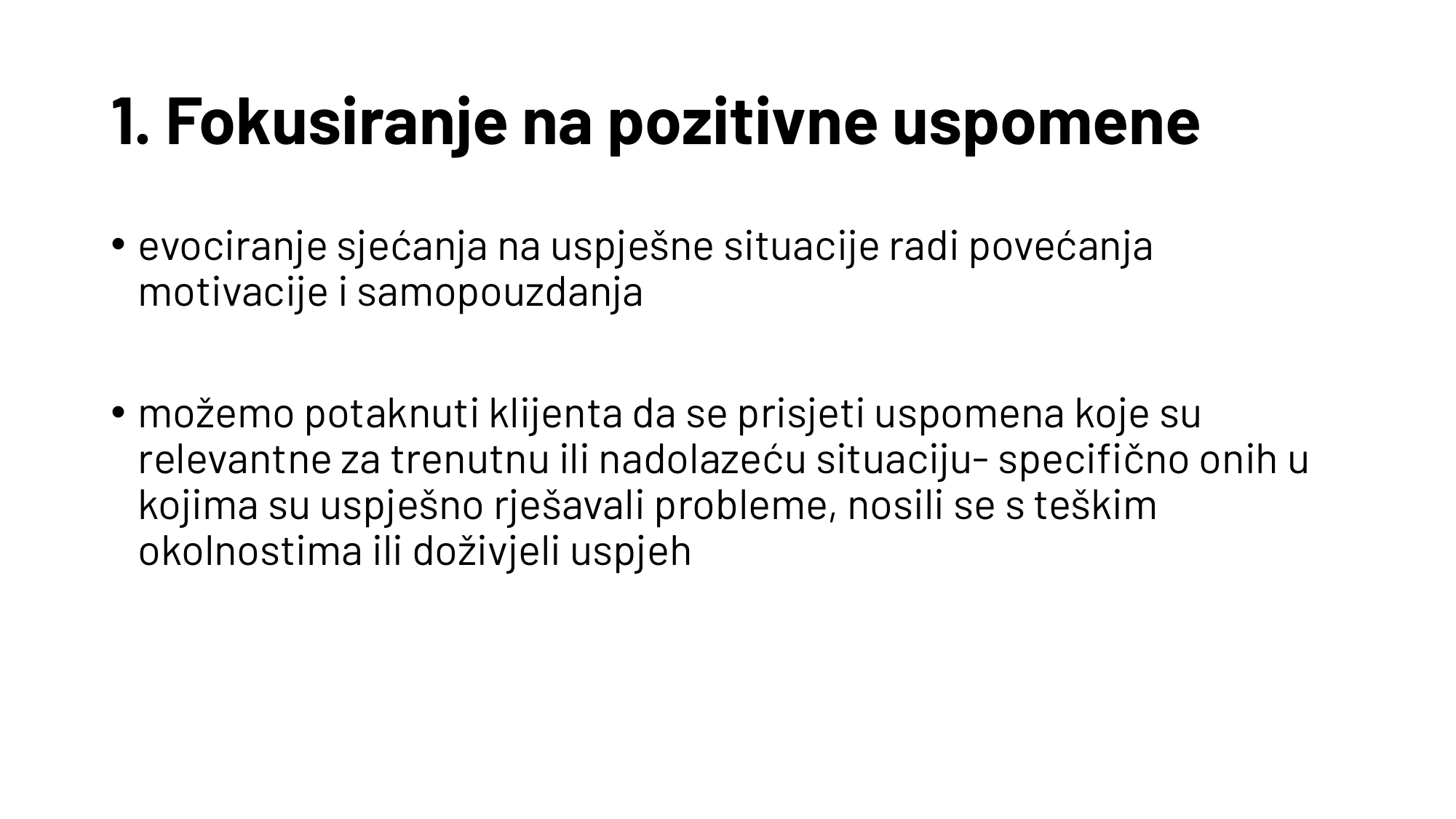

# 1. Fokusiranje na pozitivne uspomene
evociranje sjećanja na uspješne situacije radi povećanja motivacije i samopouzdanja

možemo potaknuti klijenta da se prisjeti uspomena koje su relevantne za trenutnu ili nadolazeću situaciju- specifično onih u kojima su uspješno rješavali probleme, nosili se s teškim okolnostima ili doživjeli uspjeh